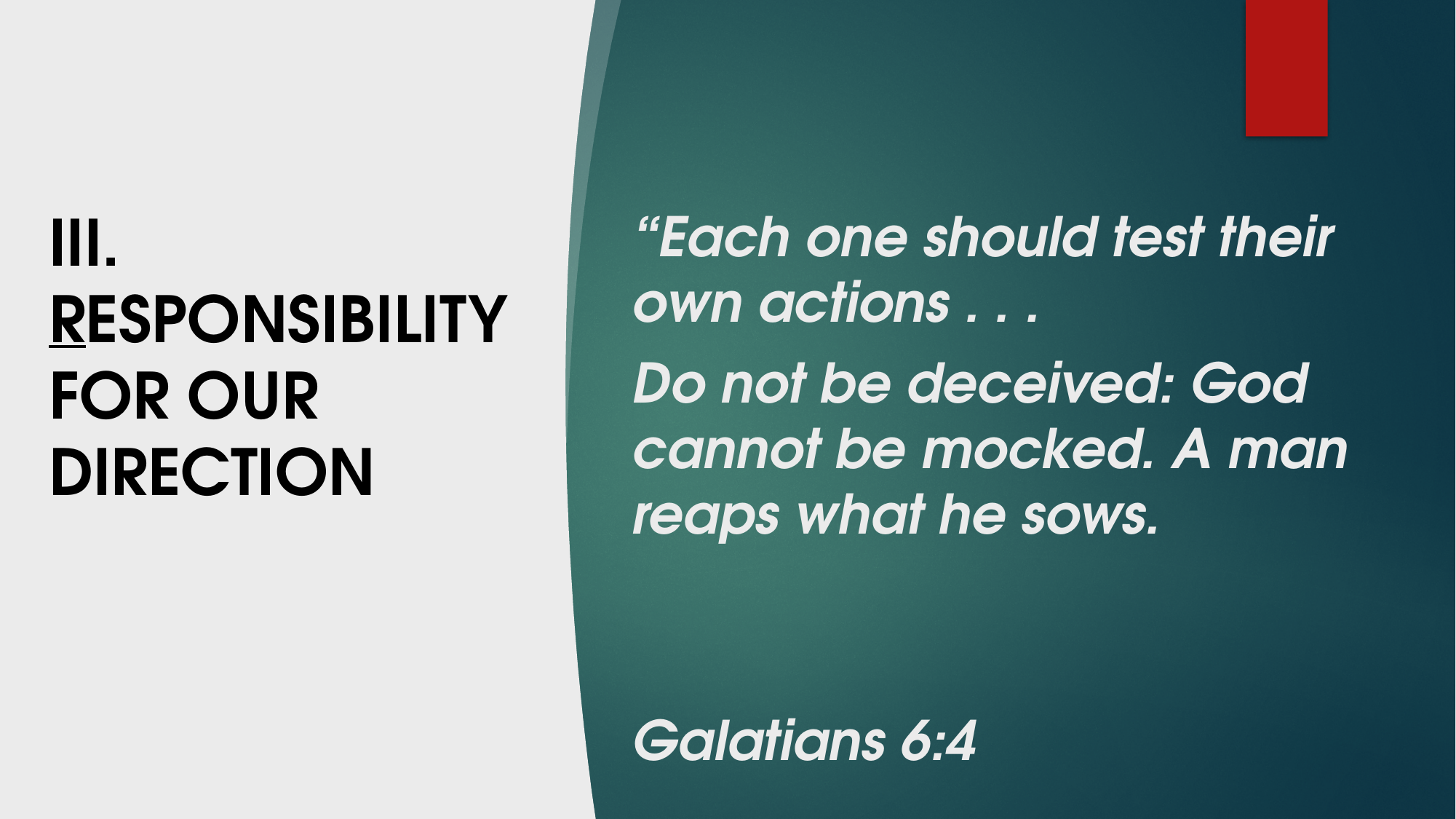

# III. RESPONSIBILITY FOR OUR DIRECTION
“Each one should test their own actions . . .
Do not be deceived: God cannot be mocked. A man reaps what he sows.

						Galatians 6:4